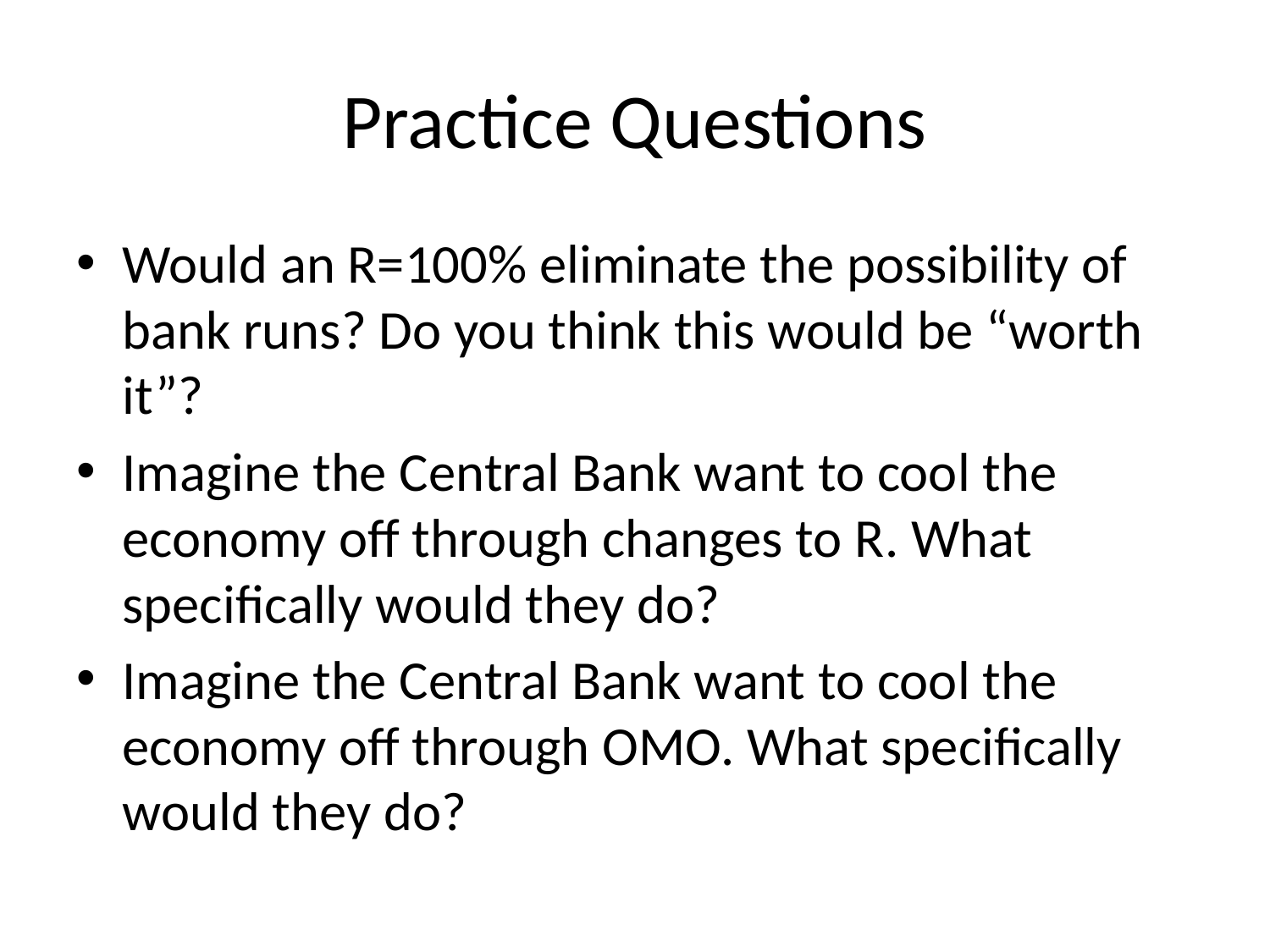

# Practice Questions
Would an R=100% eliminate the possibility of bank runs? Do you think this would be “worth it”?
Imagine the Central Bank want to cool the economy off through changes to R. What specifically would they do?
Imagine the Central Bank want to cool the economy off through OMO. What specifically would they do?